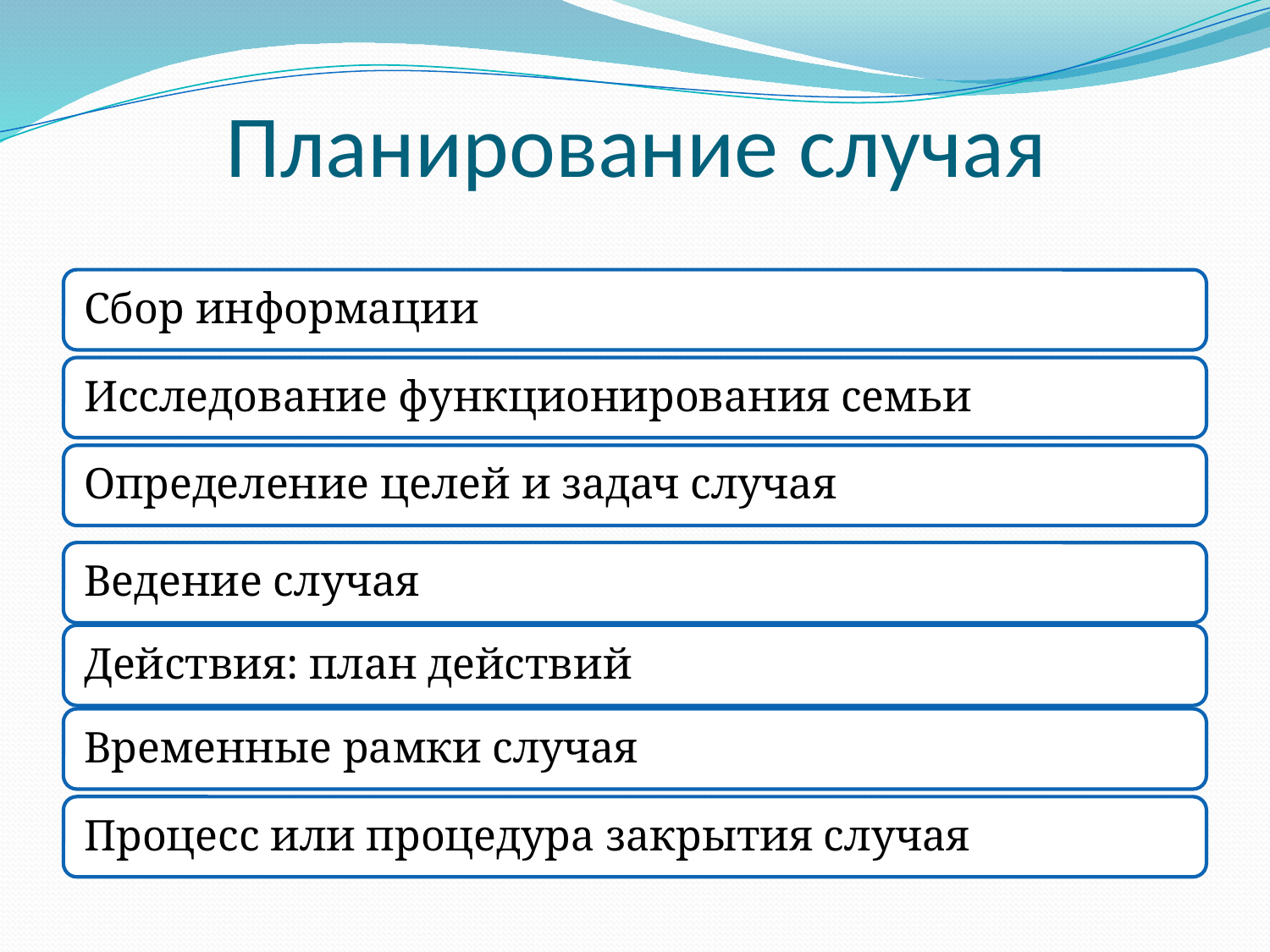

# Планирование случая
Сбор информации
Исследование функционирования семьи
Определение целей и задач случая
Ведение случая
Действия: план действий
Временные рамки случая
Процесс или процедура закрытия случая